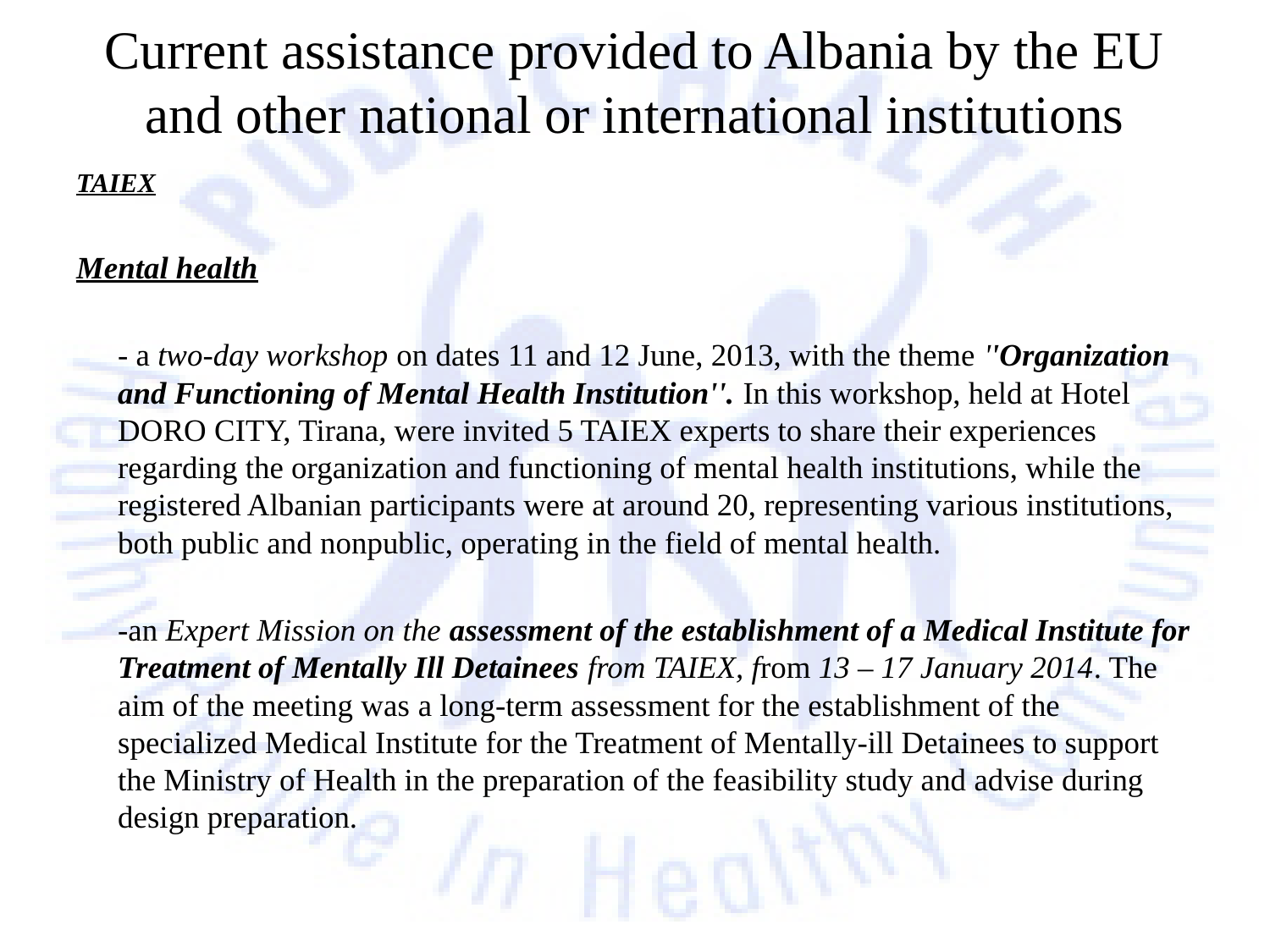

# Current assistance provided to Albania by the EU and other national or international institutions
TAIEX

Mental health

	- a two-day workshop on dates 11 and 12 June, 2013, with the theme ''Organization and Functioning of Mental Health Institution''. In this workshop, held at Hotel DORO CITY, Tirana, were invited 5 TAIEX experts to share their experiences regarding the organization and functioning of mental health institutions, while the registered Albanian participants were at around 20, representing various institutions, both public and nonpublic, operating in the field of mental health.

	-an Expert Mission on the assessment of the establishment of a Medical Institute for Treatment of Mentally Ill Detainees from TAIEX, from 13 – 17 January 2014. The aim of the meeting was a long-term assessment for the establishment of the specialized Medical Institute for the Treatment of Mentally-ill Detainees to support the Ministry of Health in the preparation of the feasibility study and advise during design preparation.